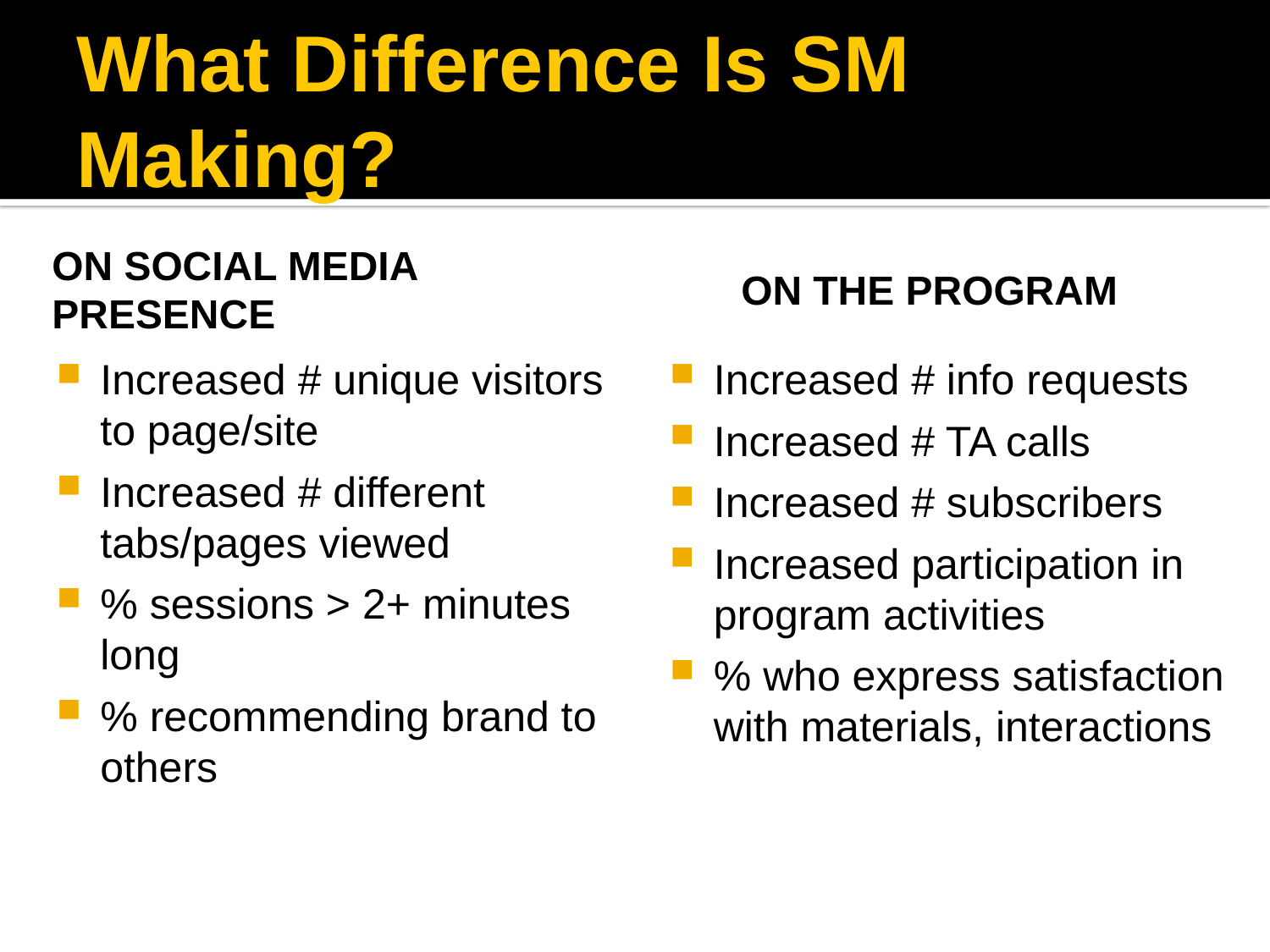

# What Difference Is SM Making?
On social media presence
On the PRogram
Increased # unique visitors to page/site
Increased # different tabs/pages viewed
% sessions > 2+ minutes long
% recommending brand to others

Increased # info requests
Increased # TA calls
Increased # subscribers
Increased participation in program activities
% who express satisfaction with materials, interactions